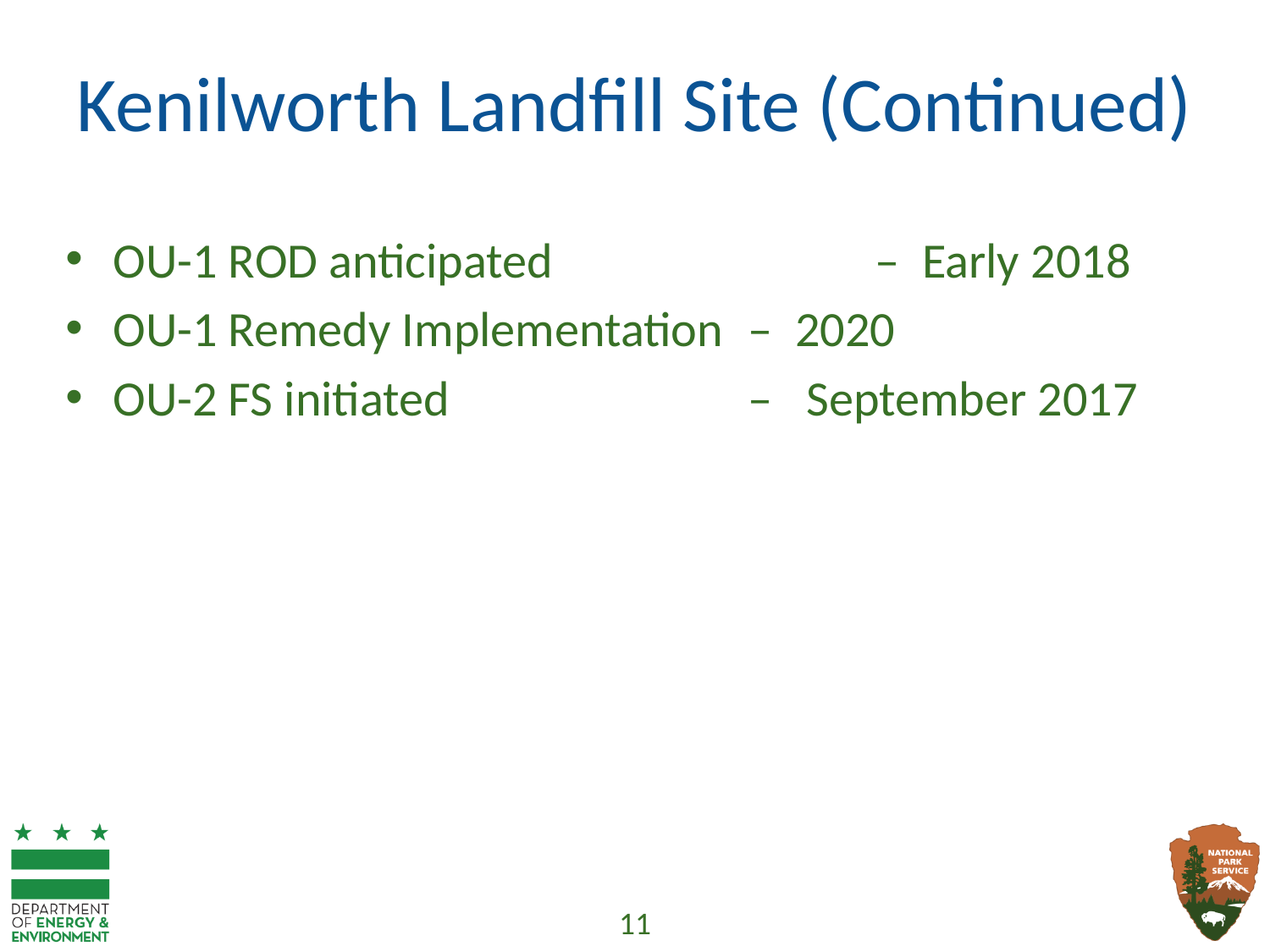

# Kenilworth Landfill Site (Continued)
OU-1 ROD anticipated 	 		–  Early 2018
OU-1 Remedy Implementation  	–  2020
OU-2 FS initiated 	 		–   September 2017